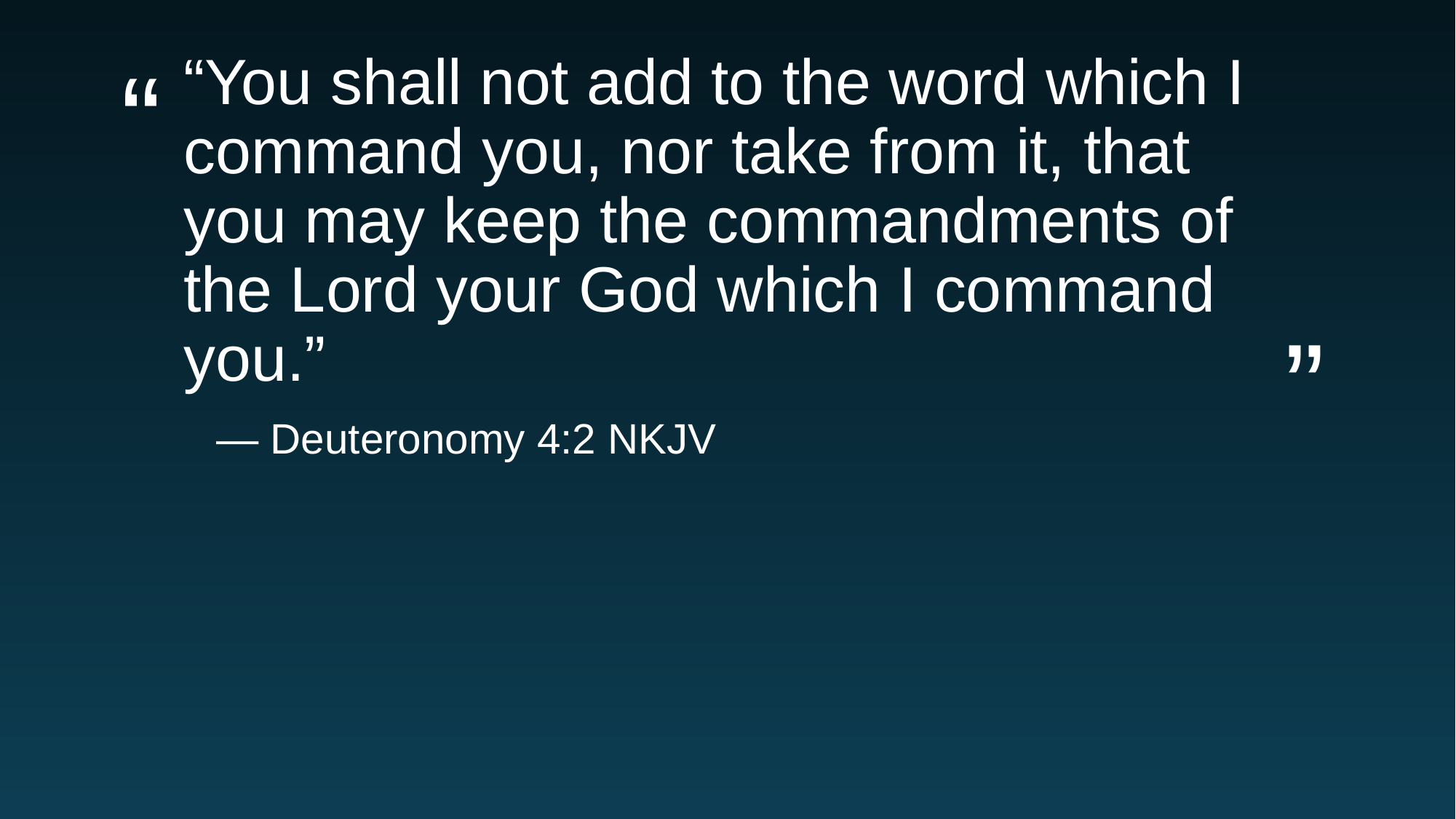

# “You shall not add to the word which I command you, nor take from it, that you may keep the commandments of the Lord your God which I command you.”
— Deuteronomy 4:2 NKJV